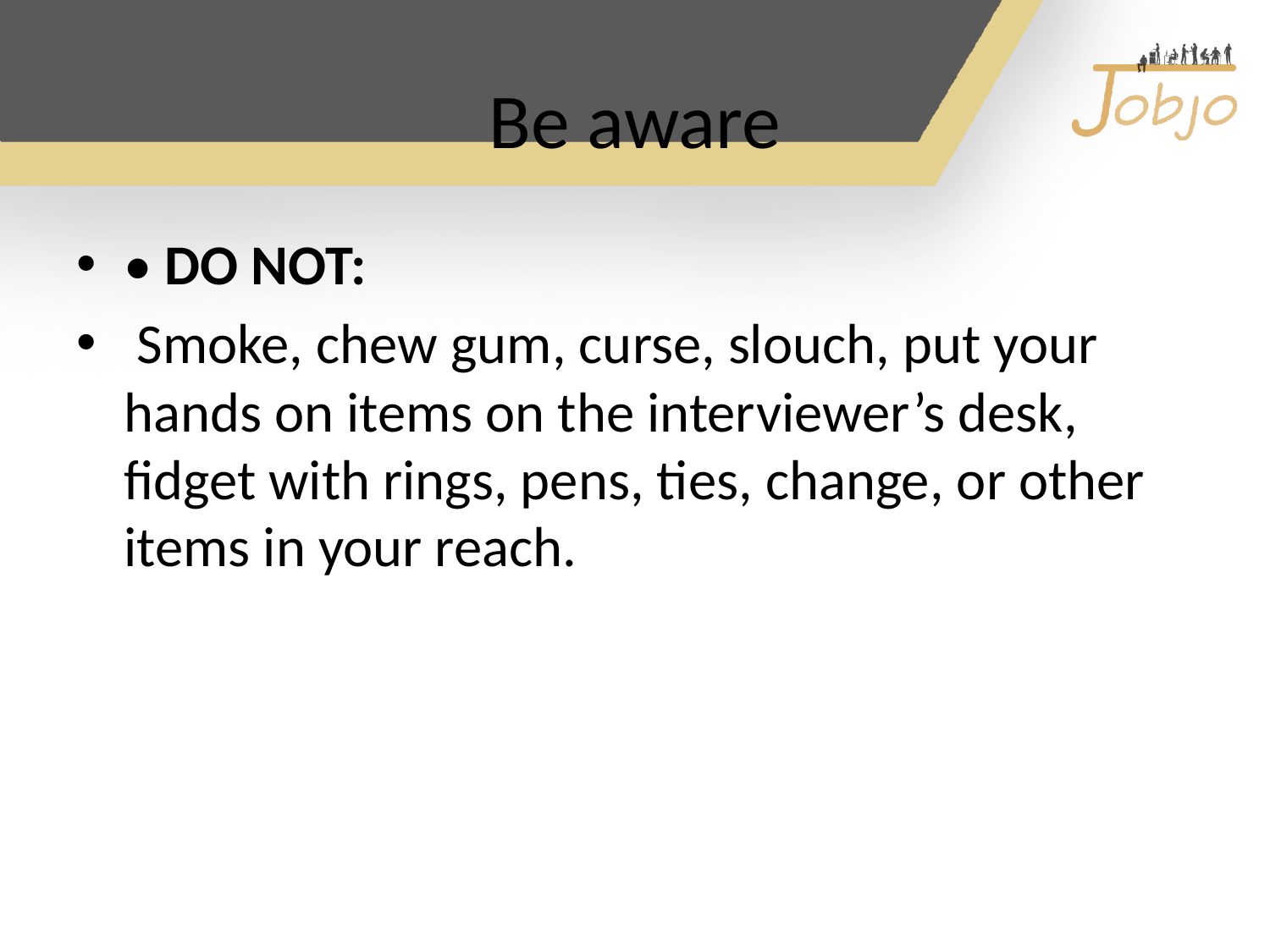

# Be aware
• DO NOT:
 Smoke, chew gum, curse, slouch, put your hands on items on the interviewer’s desk, fidget with rings, pens, ties, change, or other items in your reach.